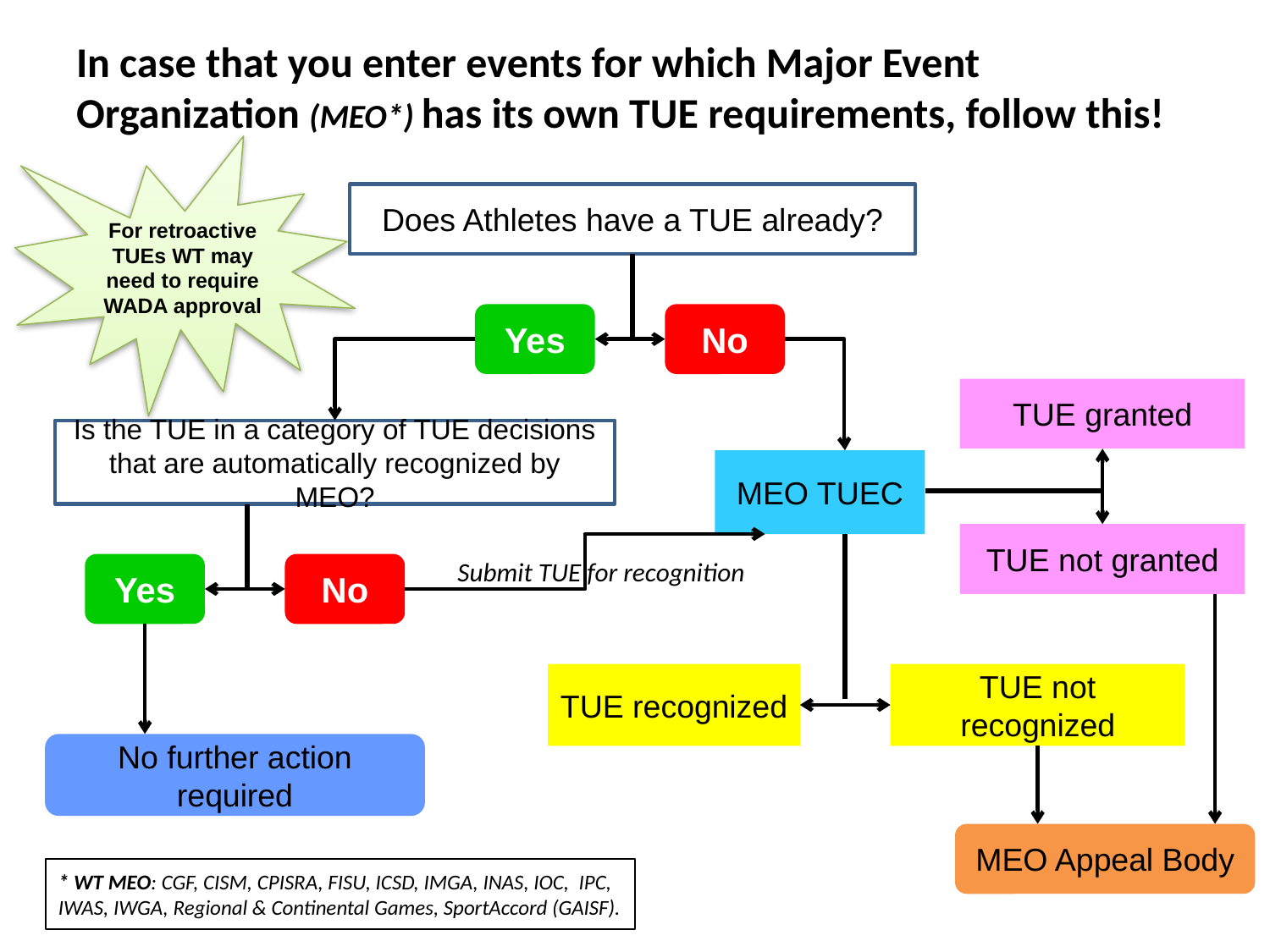

# In case that you enter events for which Major Event Organization (MEO*) has its own TUE requirements, follow this!
For retroactive TUEs WT may need to require WADA approval
Does Athletes have a TUE already?
Yes
No
TUE granted
Is the TUE in a category of TUE decisions that are automatically recognized by MEO?
MEO TUEC
TUE not granted
Submit TUE for recognition
Yes
No
TUE recognized
TUE not recognized
No further action required
MEO Appeal Body
* WT MEO: CGF, CISM, CPISRA, FISU, ICSD, IMGA, INAS, IOC,  IPC, IWAS, IWGA, Regional & Continental Games, SportAccord (GAISF).